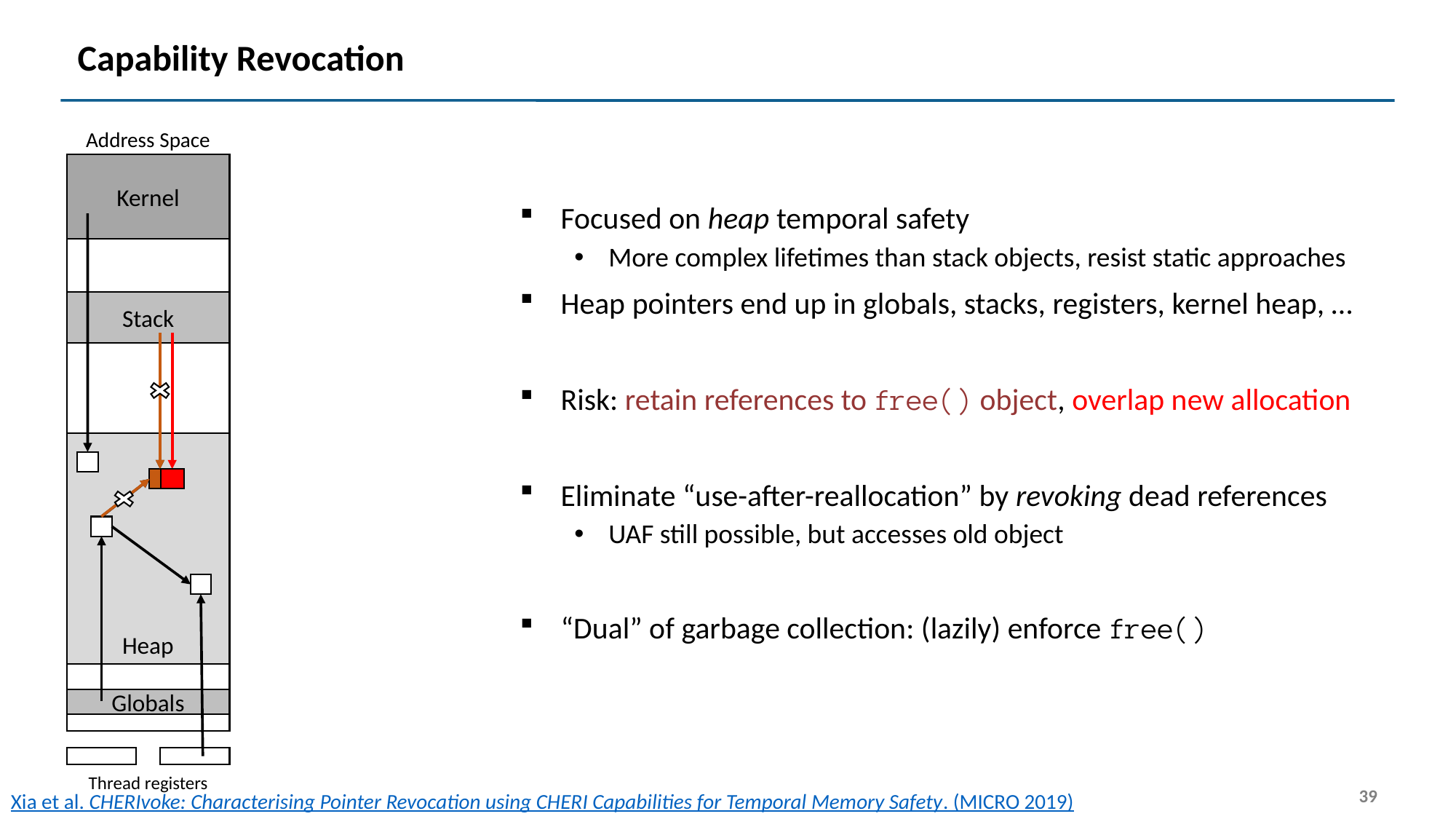

# Capability Revocation
Address Space
Focused on heap temporal safety
More complex lifetimes than stack objects, resist static approaches
Heap pointers end up in globals, stacks, registers, kernel heap, …

Risk: retain references to free() object, overlap new allocation

Eliminate “use-after-reallocation” by revoking dead references
UAF still possible, but accesses old object

“Dual” of garbage collection: (lazily) enforce free()

Kernel
Stack

Heap

Globals

Thread registers
39
Xia et al. CHERIvoke: Characterising Pointer Revocation using CHERI Capabilities for Temporal Memory Safety. (MICRO 2019)